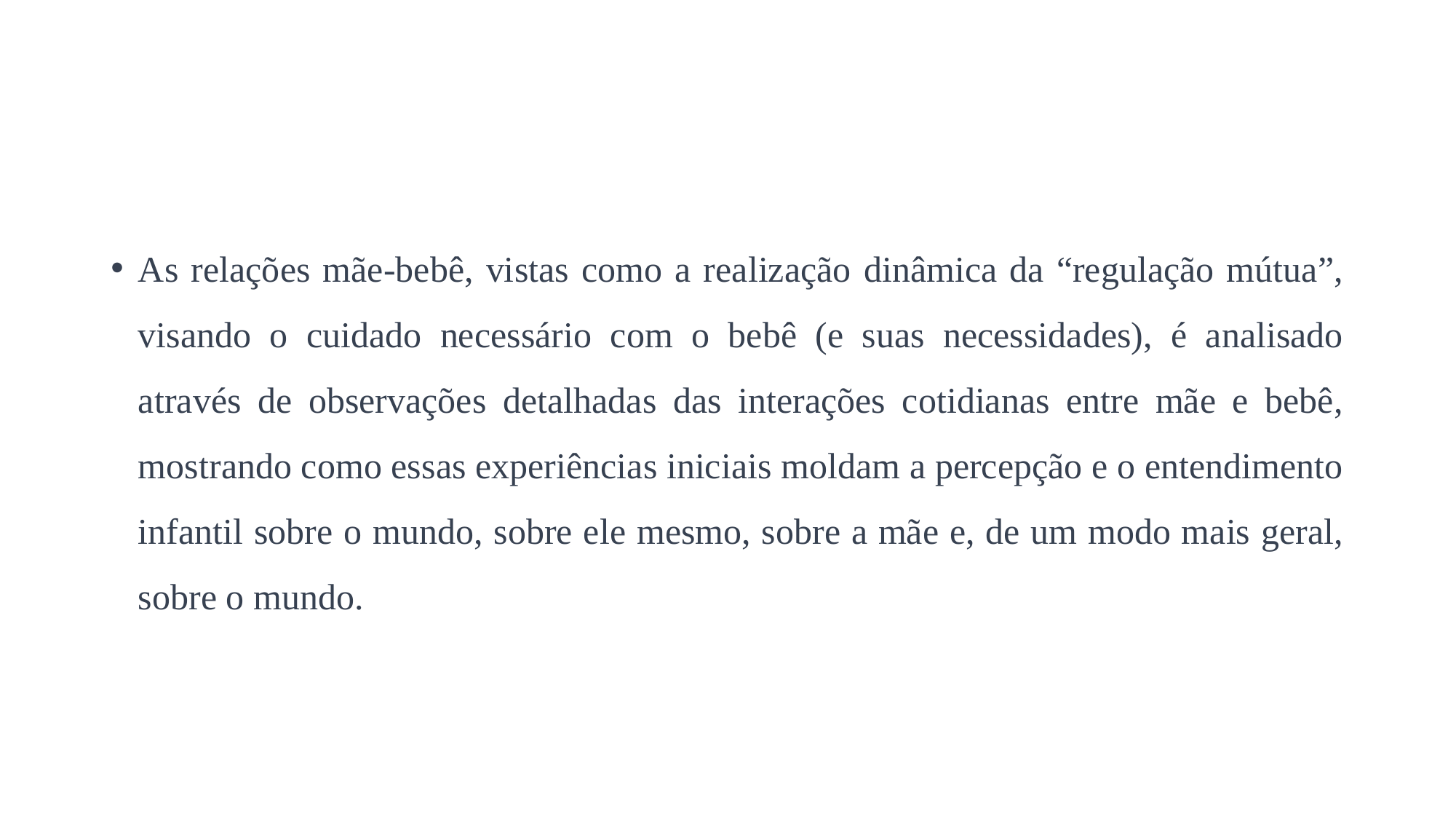

#
As relações mãe-bebê, vistas como a realização dinâmica da “regulação mútua”, visando o cuidado necessário com o bebê (e suas necessidades), é analisado através de observações detalhadas das interações cotidianas entre mãe e bebê, mostrando como essas experiências iniciais moldam a percepção e o entendimento infantil sobre o mundo, sobre ele mesmo, sobre a mãe e, de um modo mais geral, sobre o mundo.